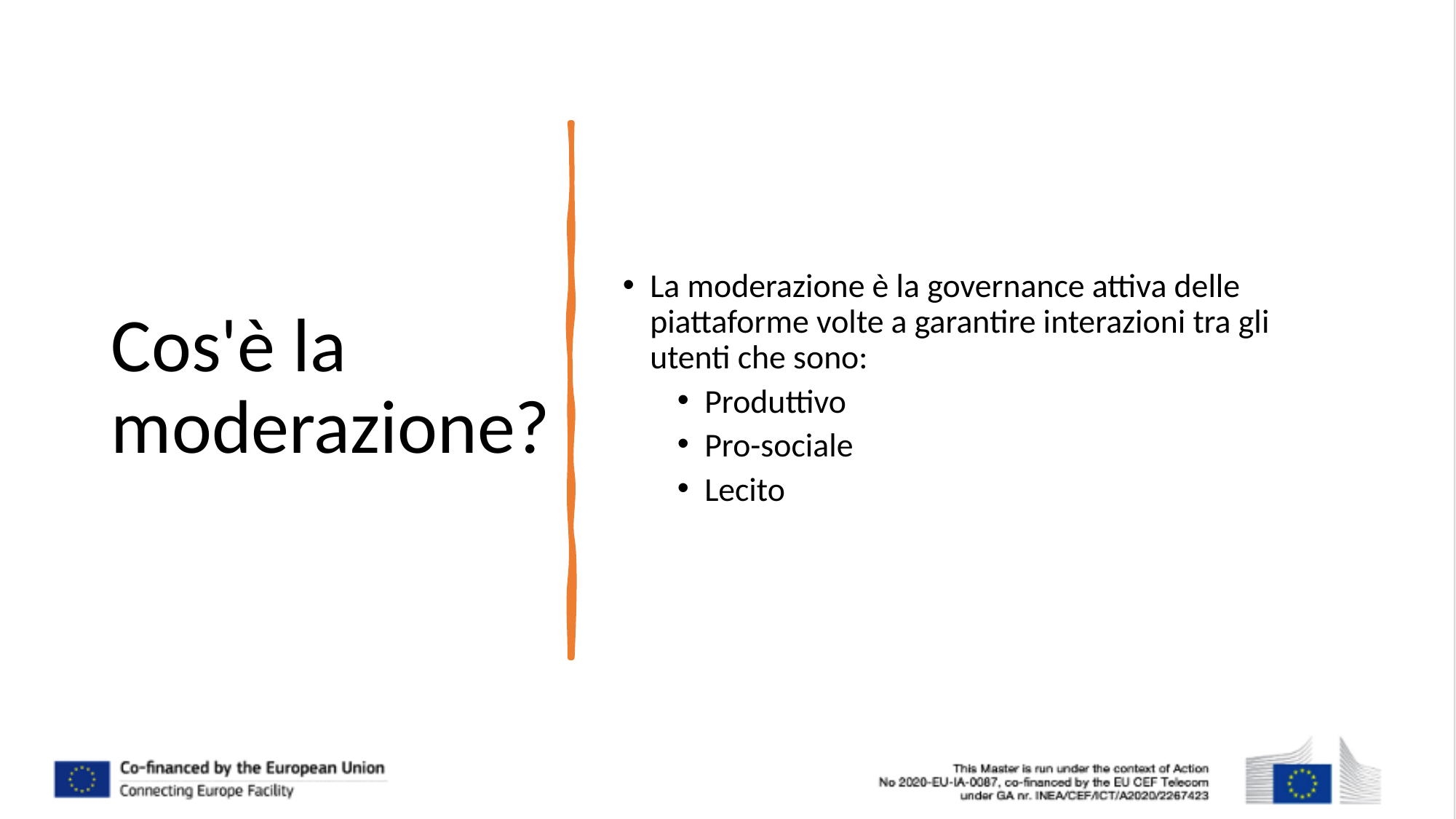

La moderazione è la governance attiva delle piattaforme volte a garantire interazioni tra gli utenti che sono:
Produttivo
Pro-sociale
Lecito
Cos'è la moderazione?